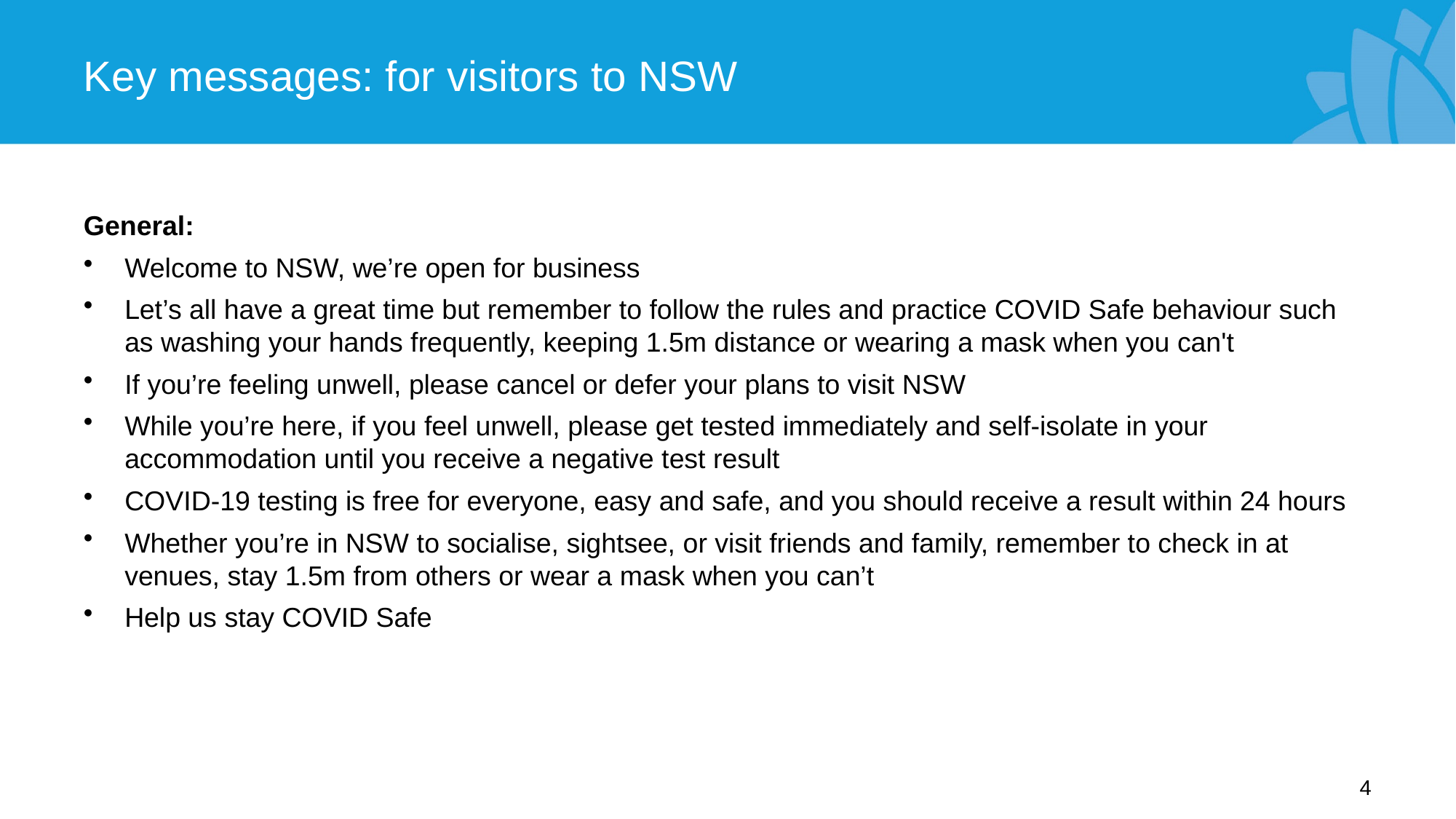

# Key messages: for visitors to NSW
General:
Welcome to NSW, we’re open for business
Let’s all have a great time but remember to follow the rules and practice COVID Safe behaviour such as washing your hands frequently, keeping 1.5m distance or wearing a mask when you can't
If you’re feeling unwell, please cancel or defer your plans to visit NSW
While you’re here, if you feel unwell, please get tested immediately and self-isolate in your accommodation until you receive a negative test result
COVID-19 testing is free for everyone, easy and safe, and you should receive a result within 24 hours
Whether you’re in NSW to socialise, sightsee, or visit friends and family, remember to check in at venues, stay 1.5m from others or wear a mask when you can’t
Help us stay COVID Safe
4